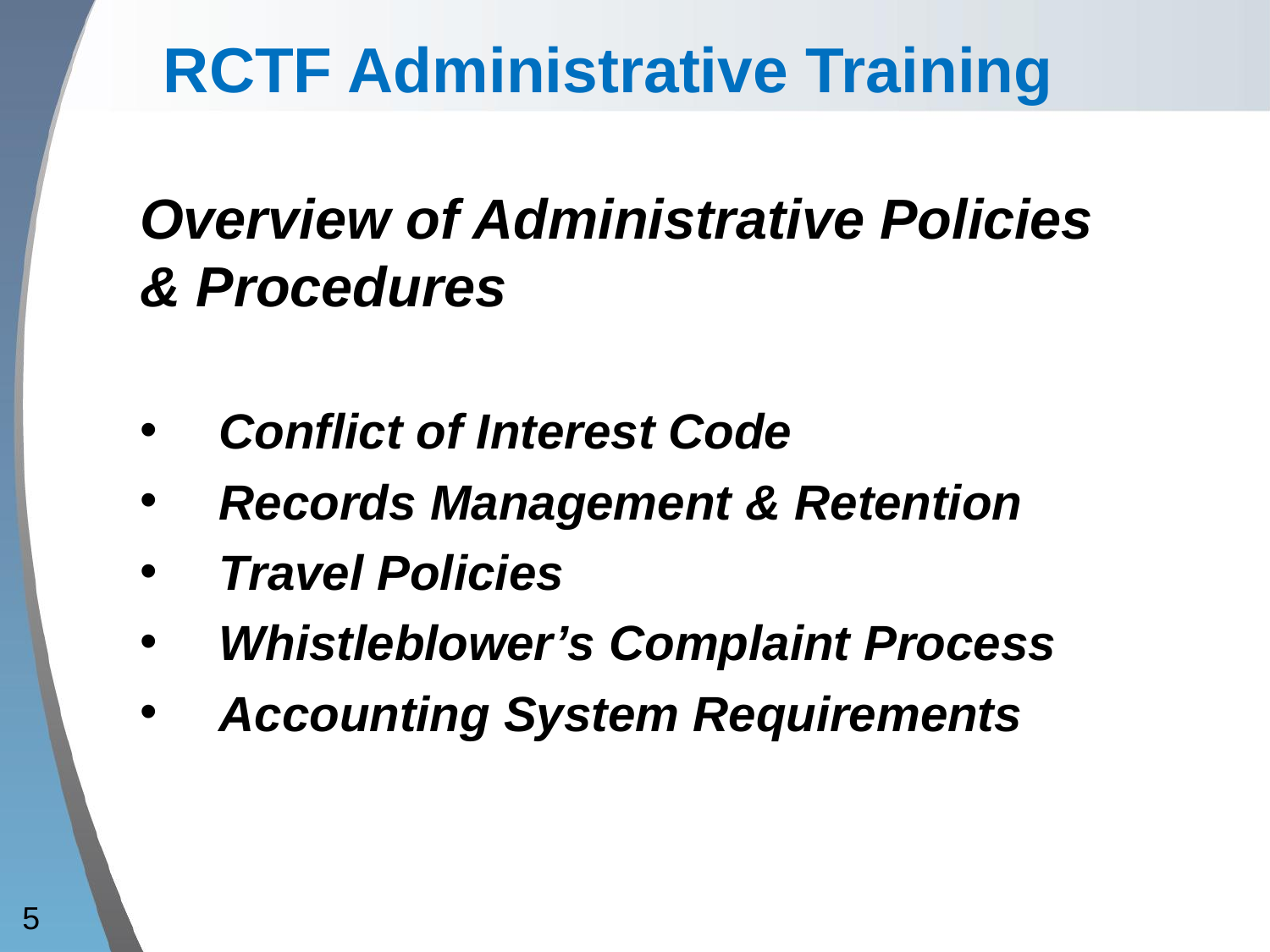

RCTF Administrative Training
Overview of Administrative Policies & Procedures

Conflict of Interest Code
Records Management & Retention
Travel Policies
Whistleblower’s Complaint Process
Accounting System Requirements

5